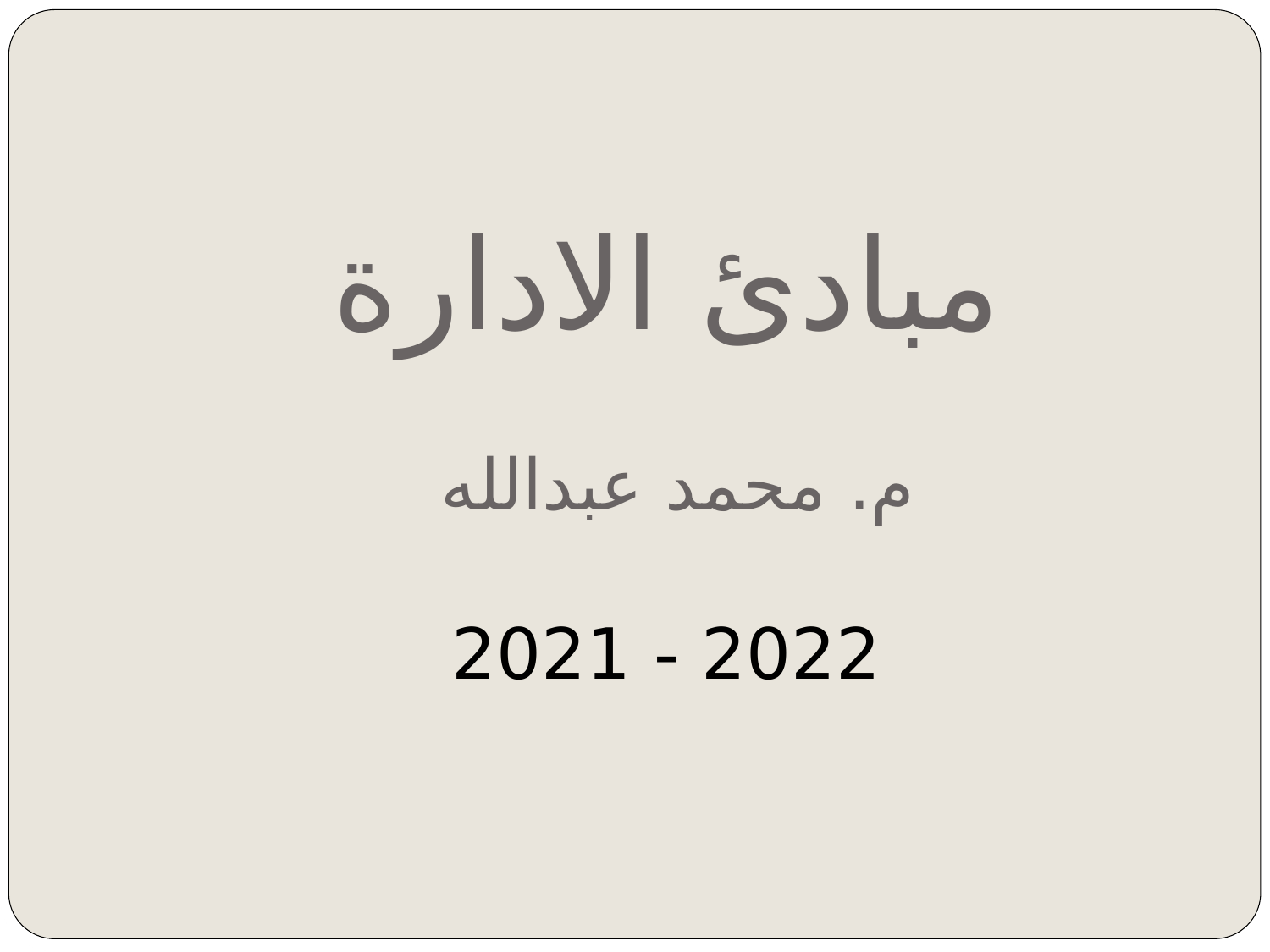

# مباد مبادئ الادارة م. محمد عبدالله 2022 - 2021